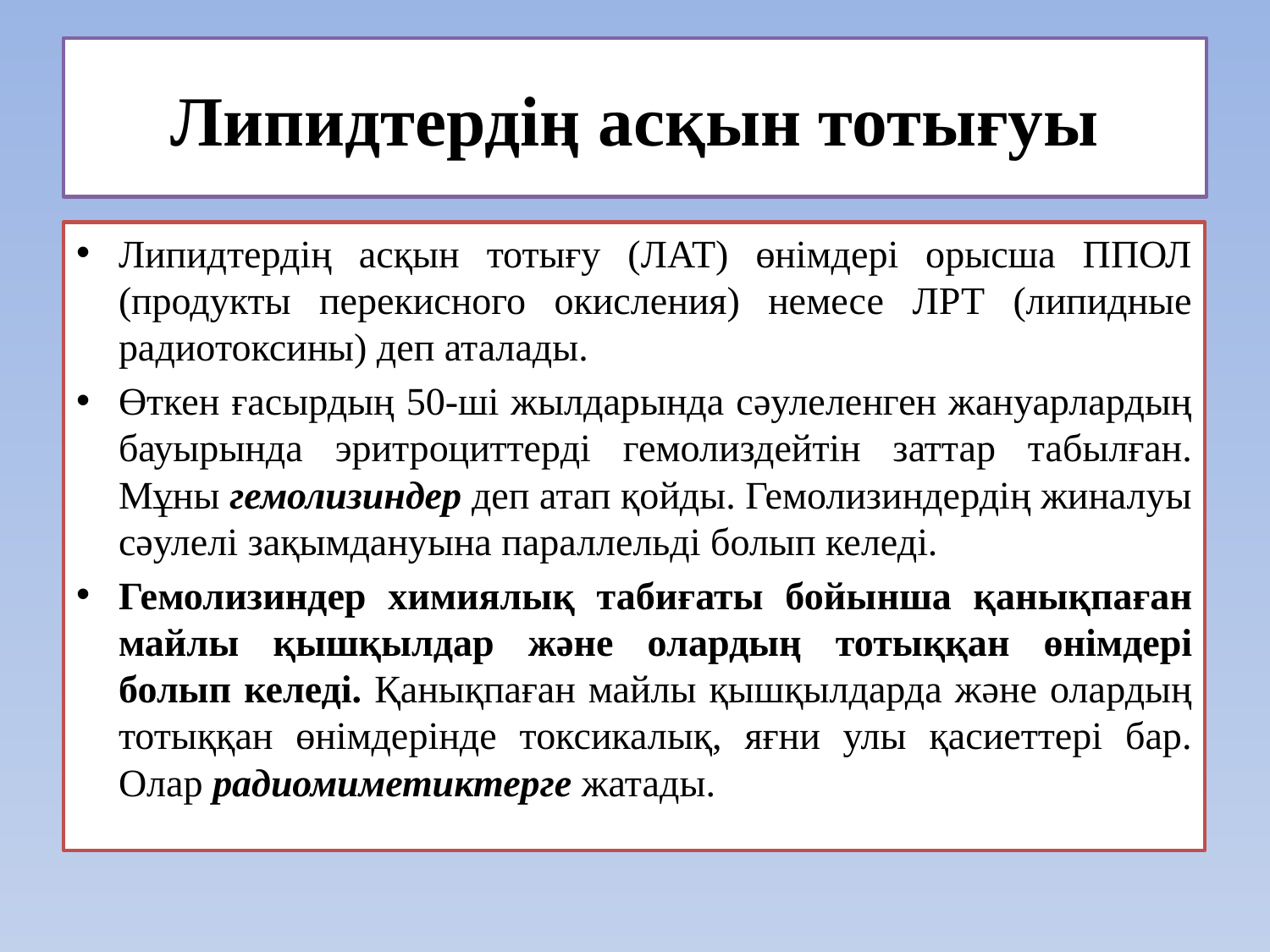

# Липидтердің асқын тотығуы
Липидтердің асқын тотығу (ЛАТ) өнімдері орысша ППОЛ (продукты перекисного окисления) немесе ЛРТ (липидные радиотоксины) деп аталады.
Өткен ғасырдың 50-ші жылдарында сәулеленген жануарлардың бауырында эритроциттерді гемолиздейтін заттар табылған. Мұны гемолизиндер деп атап қойды. Гемолизиндердің жиналуы сәулелі зақымдануына параллельді болып келеді.
Гемолизиндер химиялық табиғаты бойынша қанықпаған майлы қышқылдар және олардың тотыққан өнімдері болып келеді. Қанықпаған майлы қышқылдарда және олардың тотыққан өнімдерінде токсикалық, яғни улы қасиеттері бар. Олар радиомиметиктерге жатады.